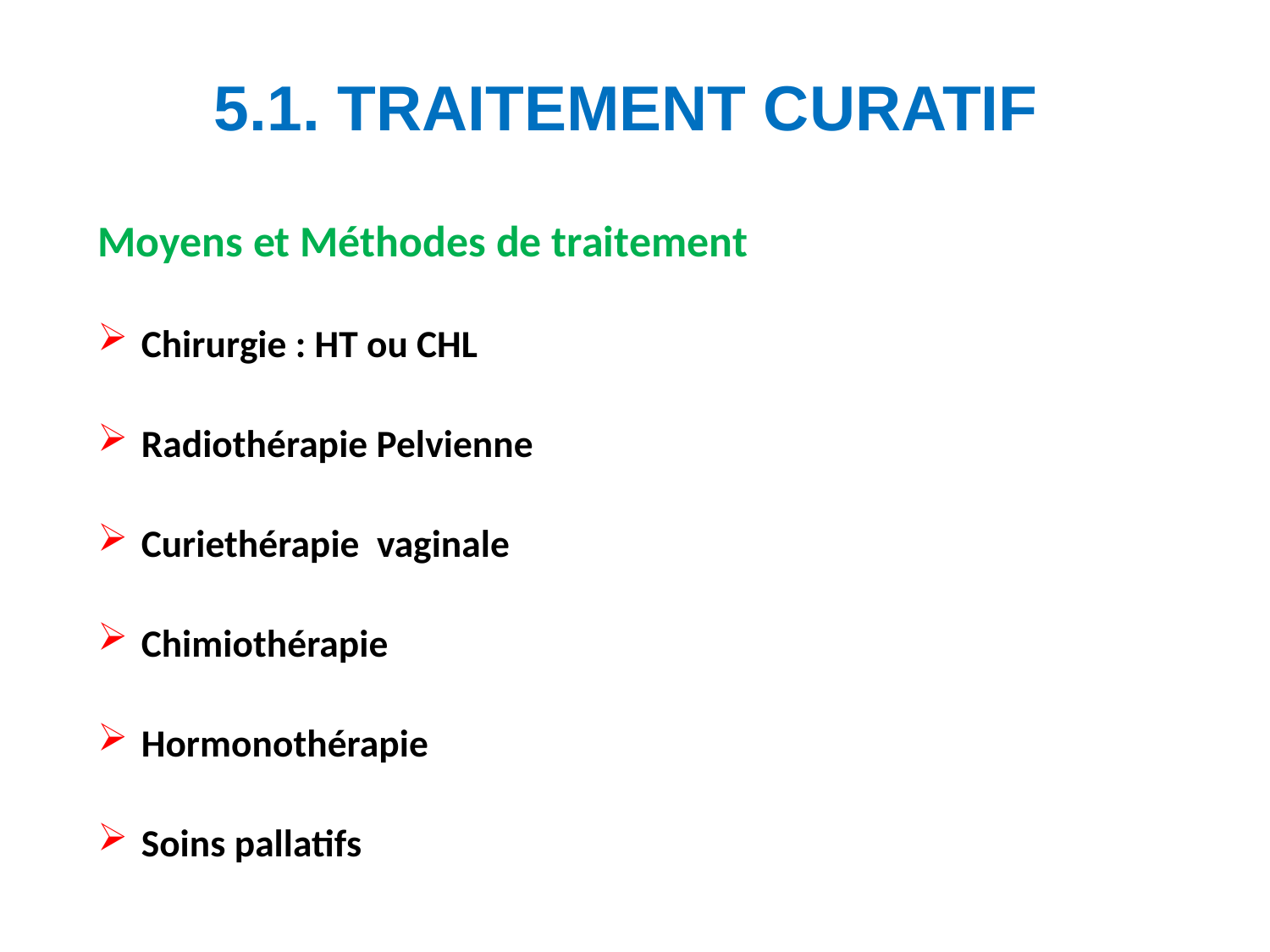

# 5.1. TRAITEMENT CURATIF
Moyens et Méthodes de traitement
Chirurgie : HT ou CHL
Radiothérapie Pelvienne
Curiethérapie  vaginale
Chimiothérapie
Hormonothérapie
Soins pallatifs